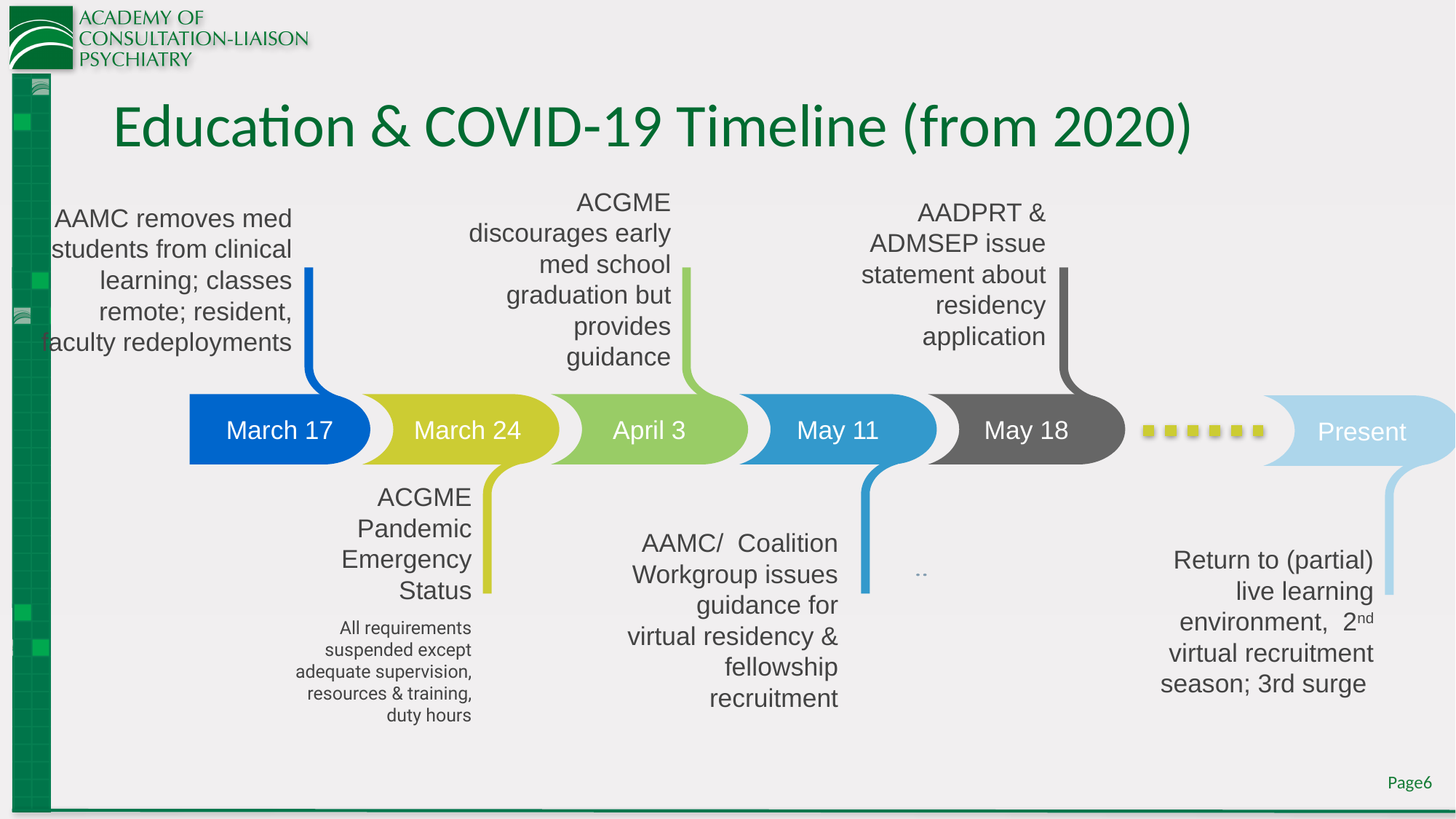

# Education & COVID-19 Timeline (from 2020)
AADPRT & ADMSEP issue statement about residency application

May 18
ACGME discourages early med school graduation but provides guidance

April 3
AAMC removes med students from clinical learning; classes remote; resident, faculty redeployments

March 17
May 11

AAMC/  Coalition Workgroup issues guidance for virtual residency & fellowship recruitment
  March 24

ACGME Pandemic Emergency Status
All requirements suspended except adequate supervision, resources & training, duty hours
Present

Return to (partial) live learning environment,  2nd virtual recruitment season; 3rd surge